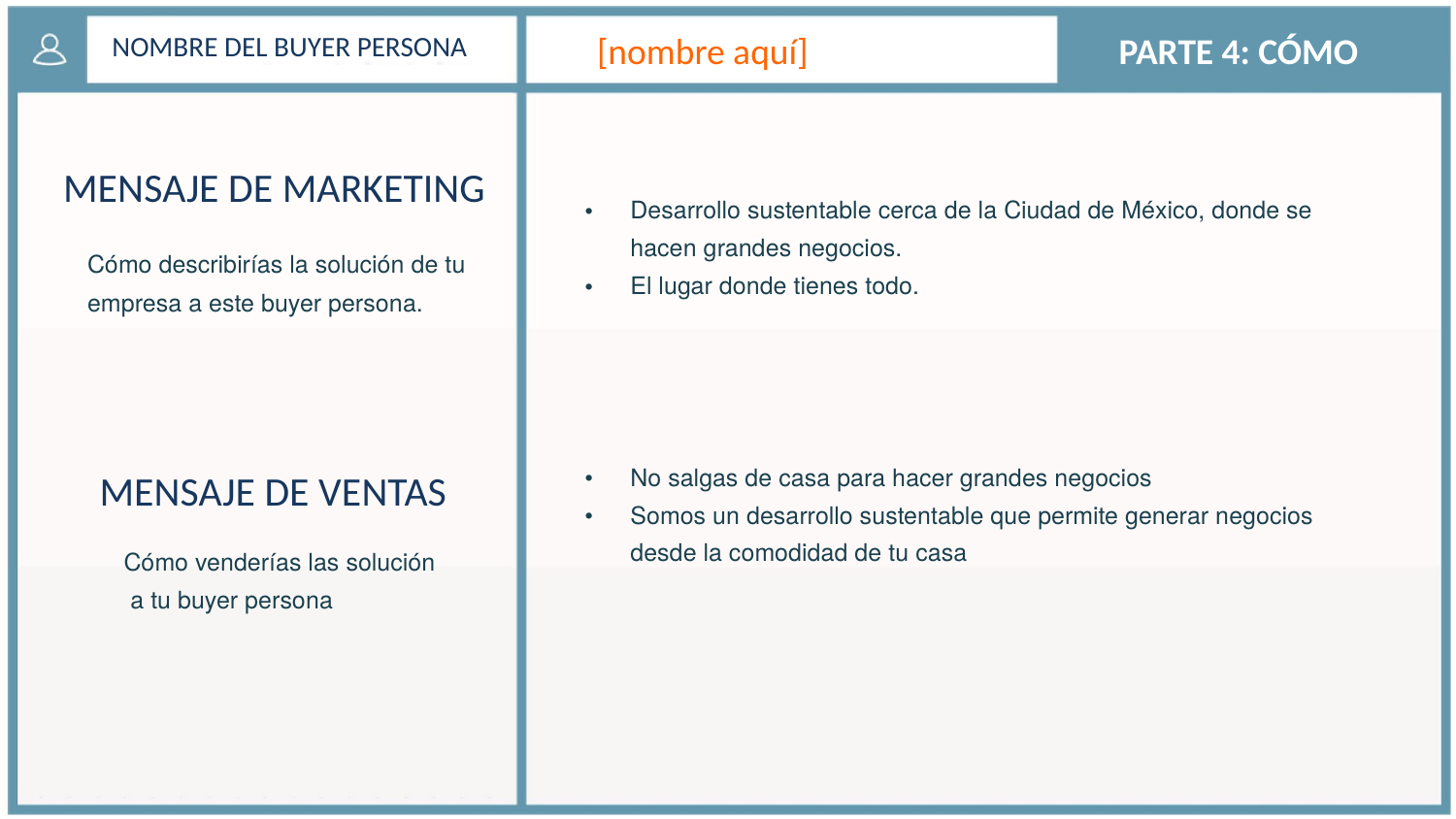

NOMBRE DEL BUYER PERSONA
[nombre aquí]
PARTE 4: CÓMO
MENSAJE DE MARKETING
Desarrollo sustentable cerca de la Ciudad de México, donde se hacen grandes negocios.
El lugar donde tienes todo.
Cómo describirías la solución de tu empresa a este buyer persona.

No salgas de casa para hacer grandes negocios
Somos un desarrollo sustentable que permite generar negocios desde la comodidad de tu casa
MENSAJE DE VENTAS
Cómo venderías las solución
 a tu buyer persona